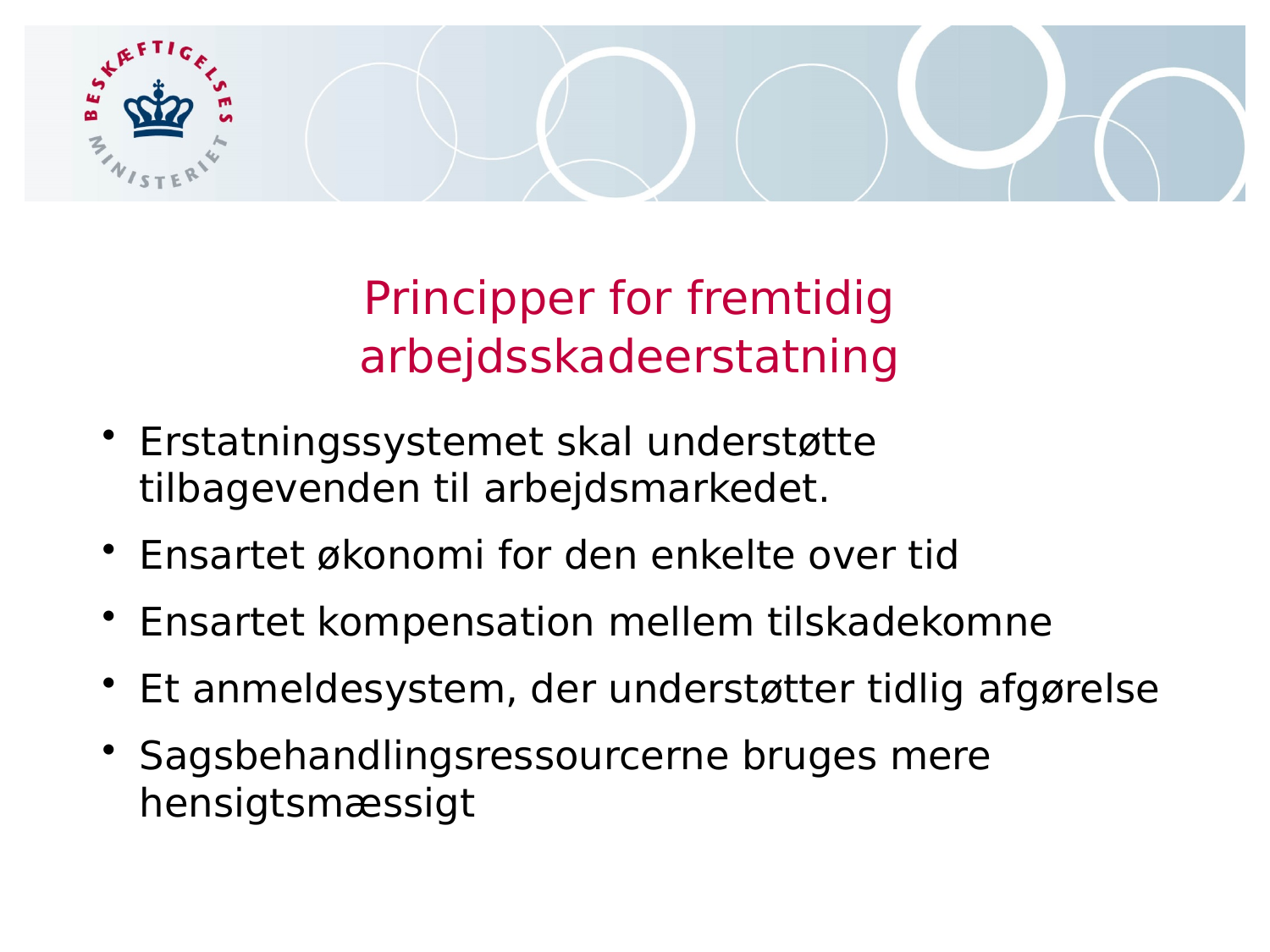

# Principper for fremtidig arbejdsskadeerstatning
Erstatningssystemet skal understøtte tilbagevenden til arbejdsmarkedet.
Ensartet økonomi for den enkelte over tid
Ensartet kompensation mellem tilskadekomne
Et anmeldesystem, der understøtter tidlig afgørelse
Sagsbehandlingsressourcerne bruges mere hensigtsmæssigt

19-03-2015